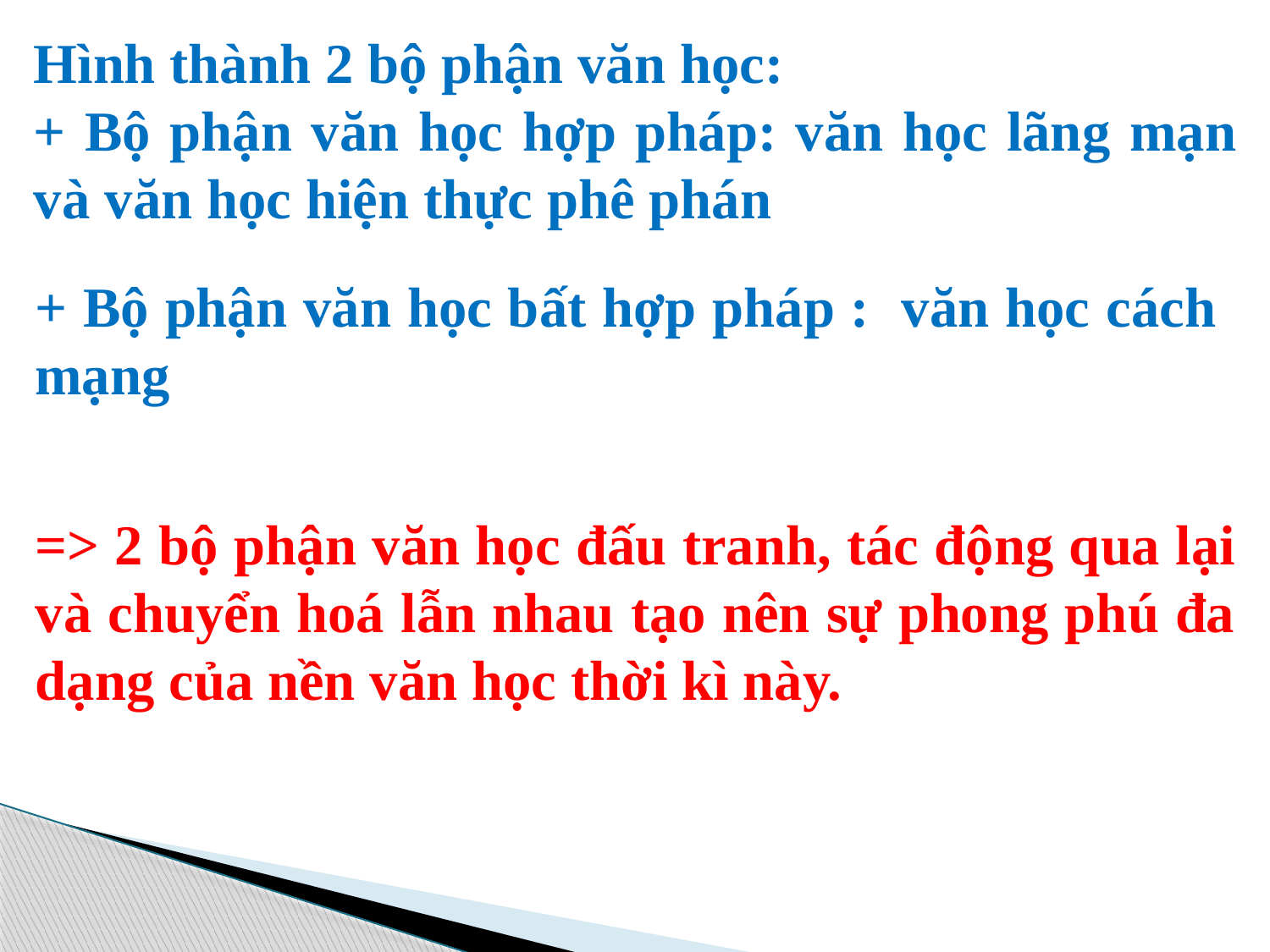

Hình thành 2 bộ phận văn học:
+ Bộ phận văn học hợp pháp: văn học lãng mạn và văn học hiện thực phê phán
+ Bộ phận văn học bất hợp pháp :  văn học cách mạng
=> 2 bộ phận văn học đấu tranh, tác động qua lại và chuyển hoá lẫn nhau tạo nên sự phong phú đa dạng của nền văn học thời kì này.